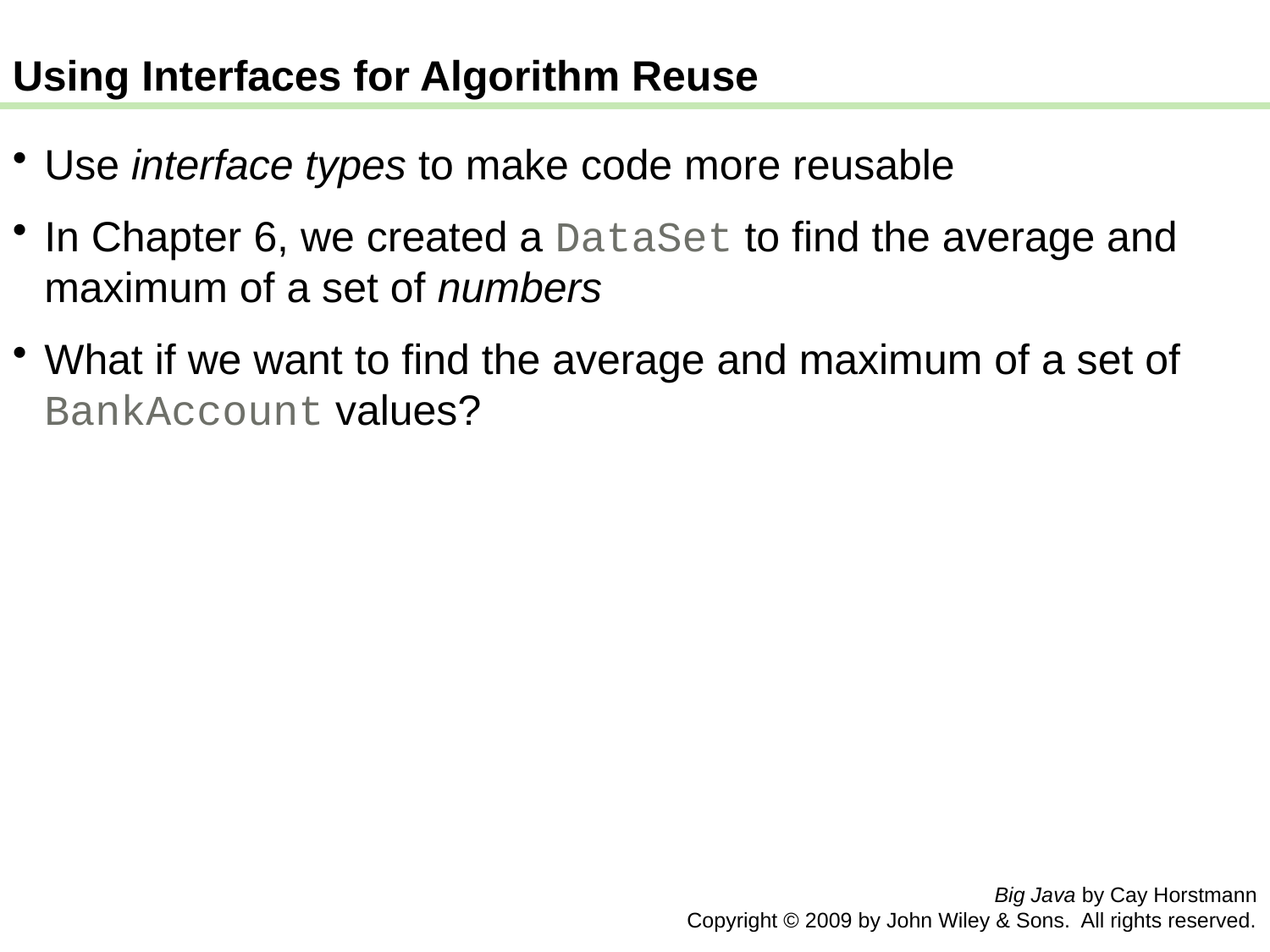

Using Interfaces for Algorithm Reuse
Use interface types to make code more reusable
In Chapter 6, we created a DataSet to find the average and maximum of a set of numbers
What if we want to find the average and maximum of a set of BankAccount values?